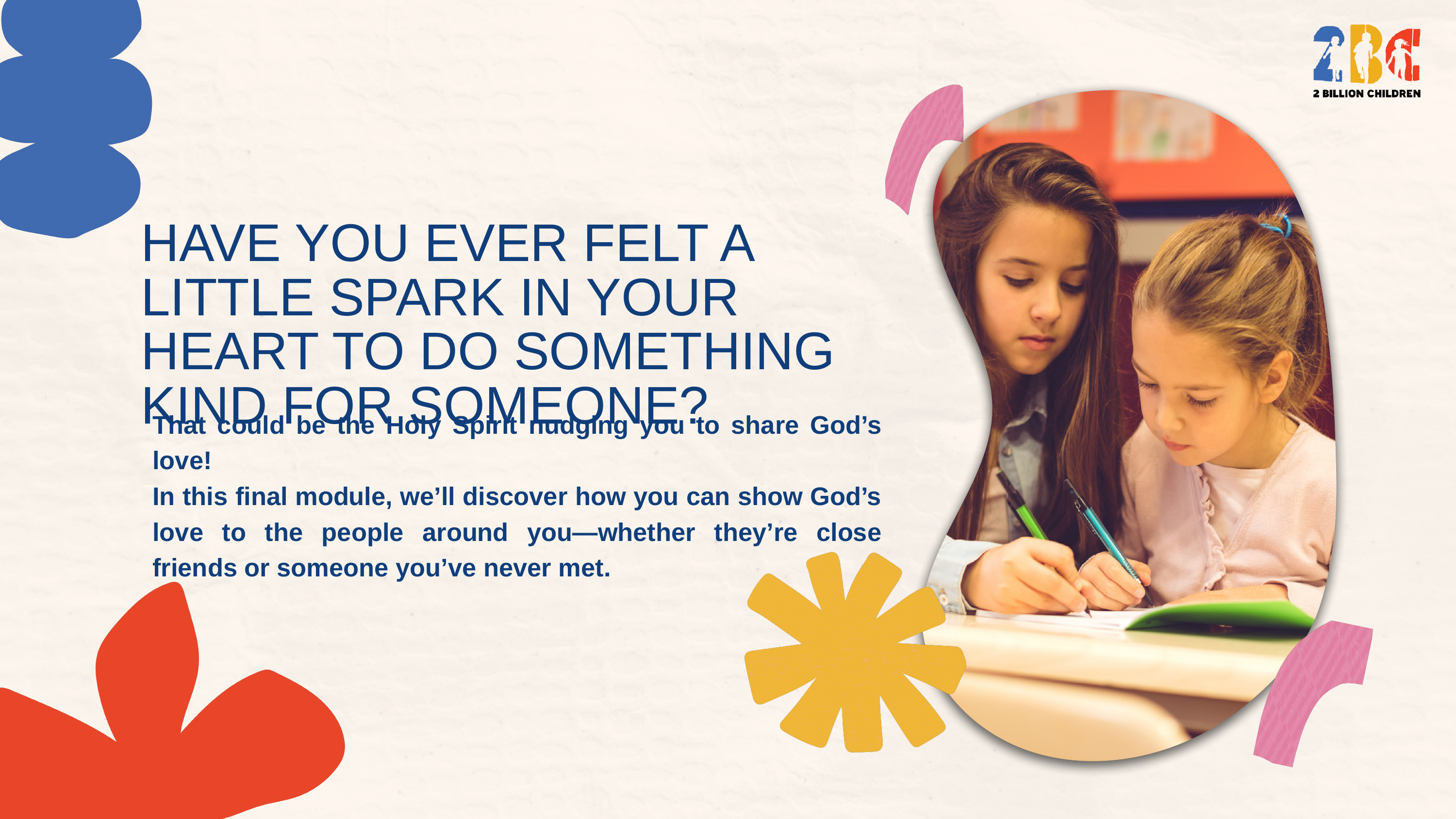

HAVE YOU EVER FELT A LITTLE SPARK IN YOUR HEART TO DO SOMETHING KIND FOR SOMEONE?
That could be the Holy Spirit nudging you to share God’s love!
In this final module, we’ll discover how you can show God’s love to the people around you—whether they’re close friends or someone you’ve never met.